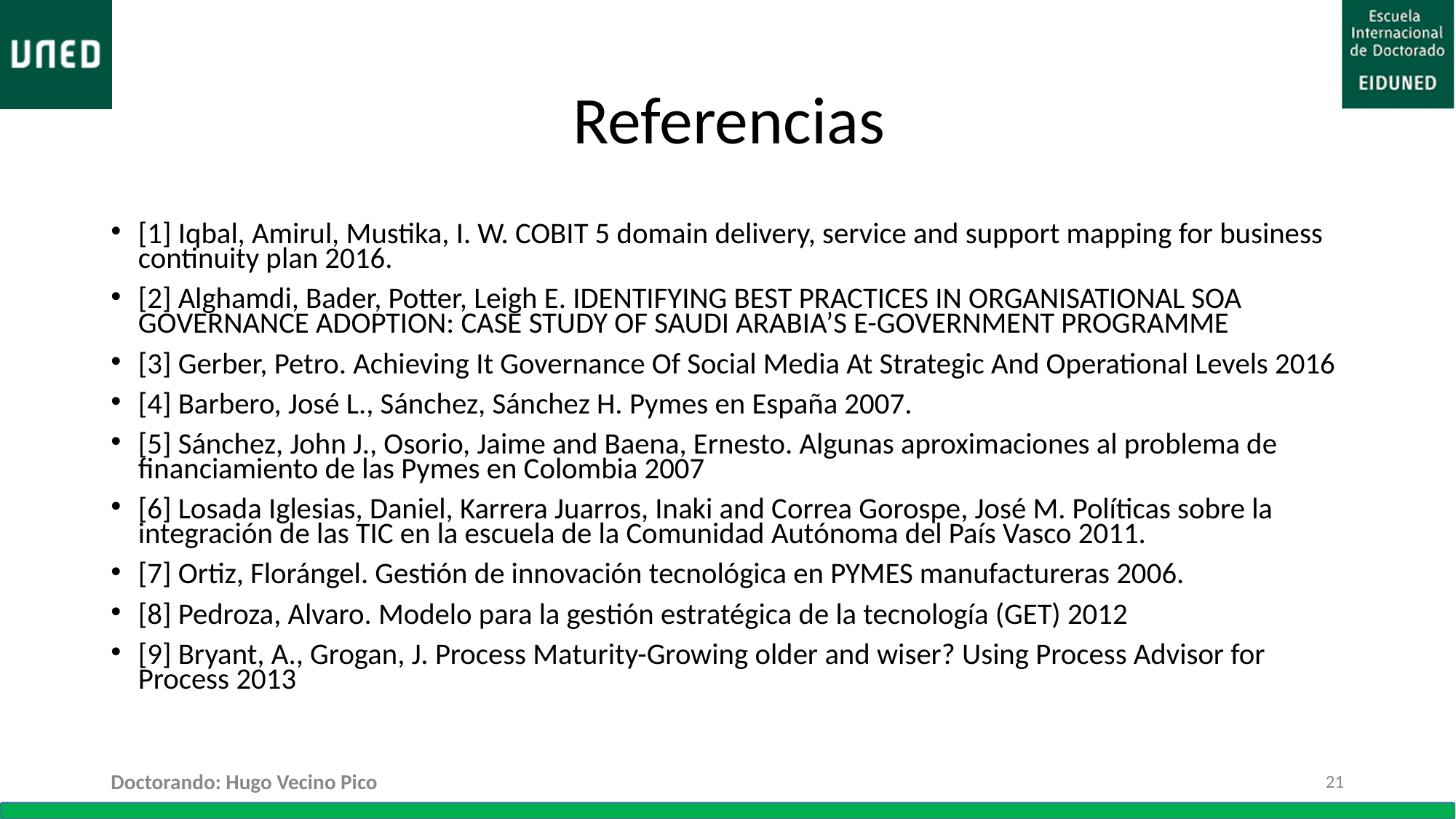

# Referencias
[1] Iqbal, Amirul, Mustika, I. W. COBIT 5 domain delivery, service and support mapping for business continuity plan 2016.
[2] Alghamdi, Bader, Potter, Leigh E. IDENTIFYING BEST PRACTICES IN ORGANISATIONAL SOA GOVERNANCE ADOPTION: CASE STUDY OF SAUDI ARABIA’S E-GOVERNMENT PROGRAMME
[3] Gerber, Petro. Achieving It Governance Of Social Media At Strategic And Operational Levels 2016
[4] Barbero, José L., Sánchez, Sánchez H. Pymes en España 2007.
[5] Sánchez, John J., Osorio, Jaime and Baena, Ernesto. Algunas aproximaciones al problema de financiamiento de las Pymes en Colombia 2007
[6] Losada Iglesias, Daniel, Karrera Juarros, Inaki and Correa Gorospe, José M. Políticas sobre la integración de las TIC en la escuela de la Comunidad Autónoma del País Vasco 2011.
[7] Ortiz, Florángel. Gestión de innovación tecnológica en PYMES manufactureras 2006.
[8] Pedroza, Alvaro. Modelo para la gestión estratégica de la tecnología (GET) 2012
[9] Bryant, A., Grogan, J. Process Maturity-Growing older and wiser? Using Process Advisor for Process 2013

Doctorando: Hugo Vecino Pico
21